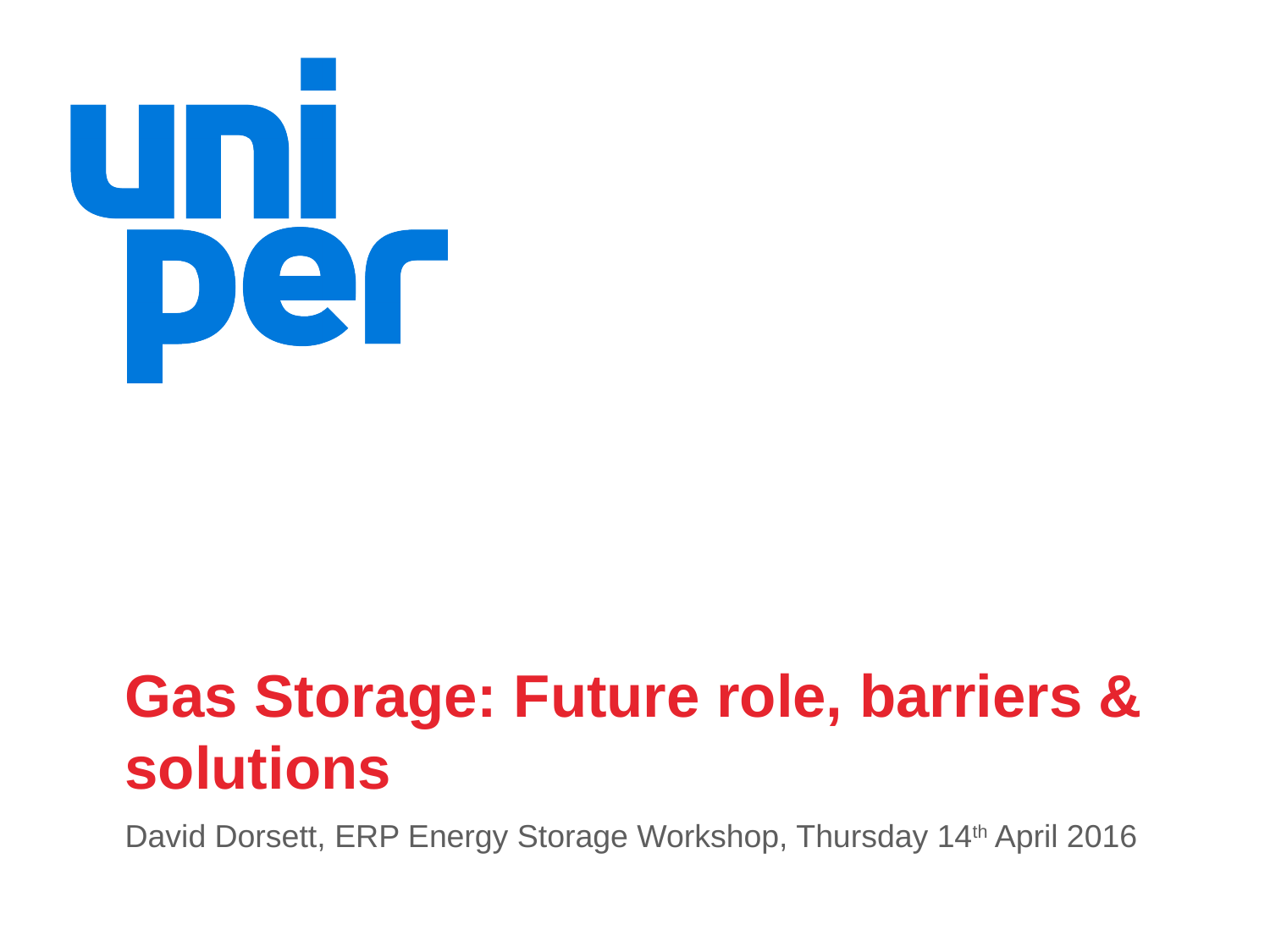

# Gas Storage: Future role, barriers & solutions
David Dorsett, ERP Energy Storage Workshop, Thursday 14th April 2016